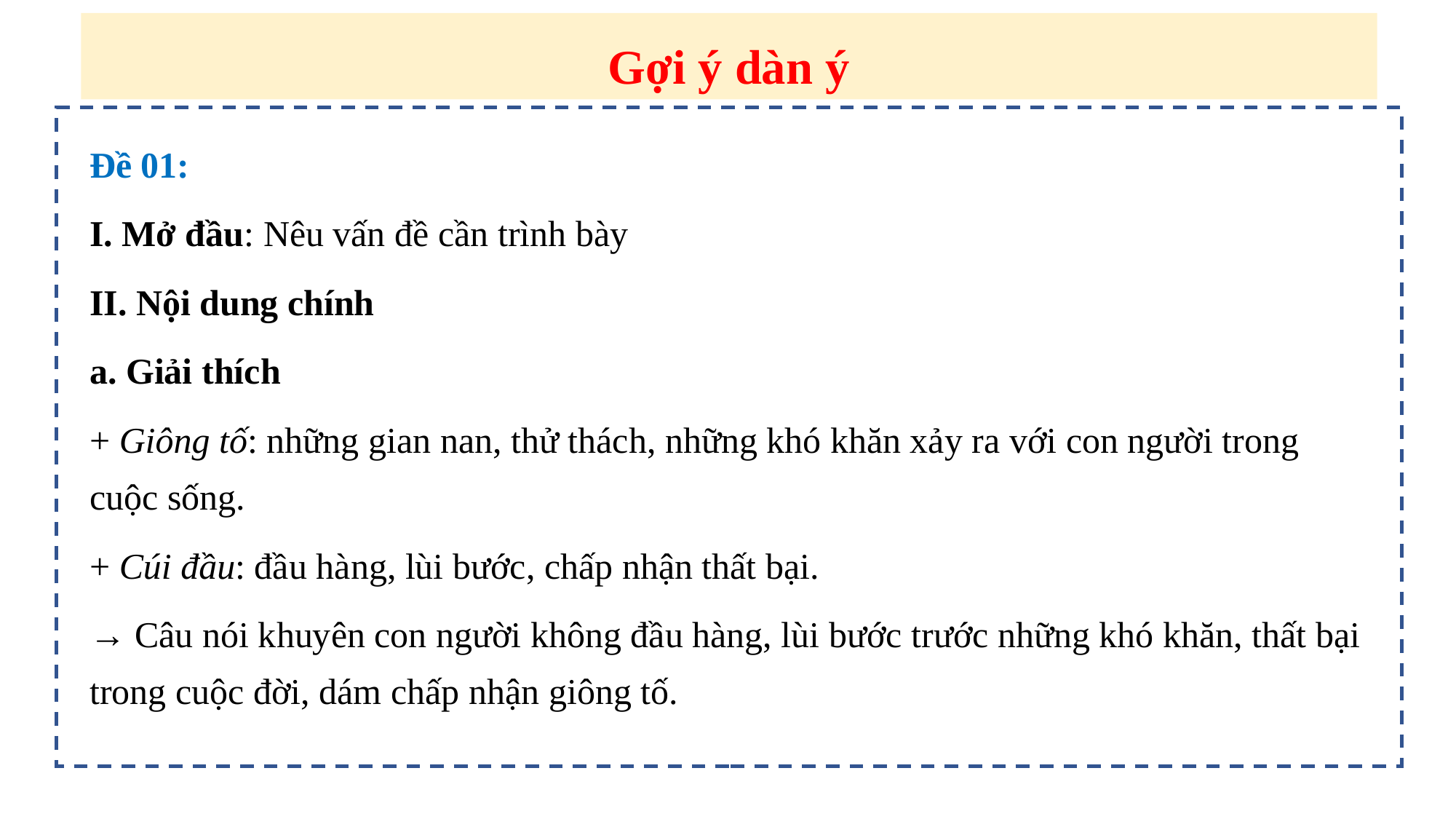

Gợi ý dàn ý

Đề 01:
I. Mở đầu: Nêu vấn đề cần trình bày
II. Nội dung chính
a. Giải thích
+ Giông tố: những gian nan, thử thách, những khó khăn xảy ra với con người trong cuộc sống.
+ Cúi đầu: đầu hàng, lùi bước, chấp nhận thất bại.
→ Câu nói khuyên con người không đầu hàng, lùi bước trước những khó khăn, thất bại trong cuộc đời, dám chấp nhận giông tố.